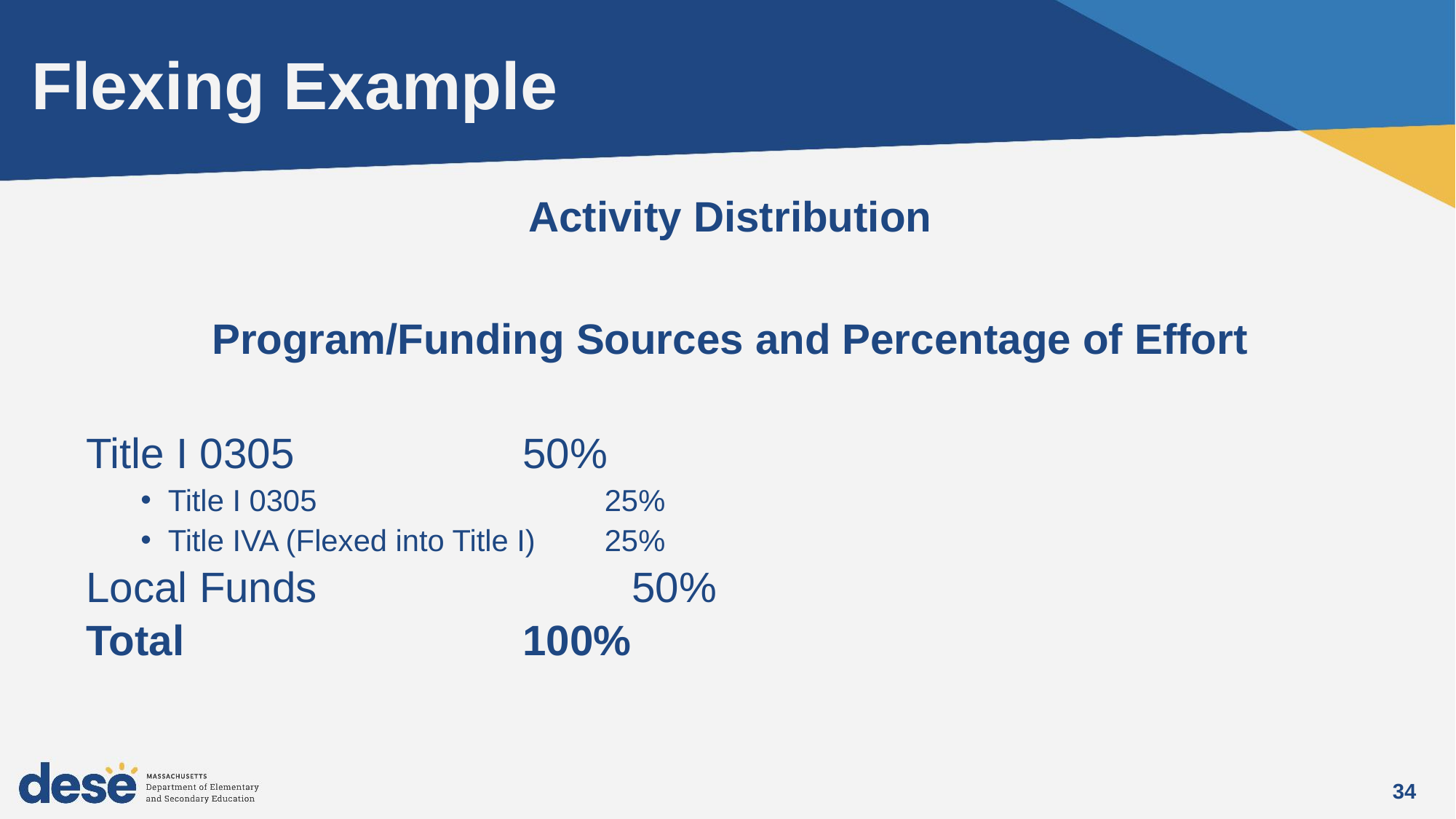

# Flexing Example
Activity Distribution

Program/Funding Sources and Percentage of Effort

Title I 0305			50%
Title I 0305			25%
Title IVA (Flexed into Title I)	25%
Local Funds			50%
Total				100%

34